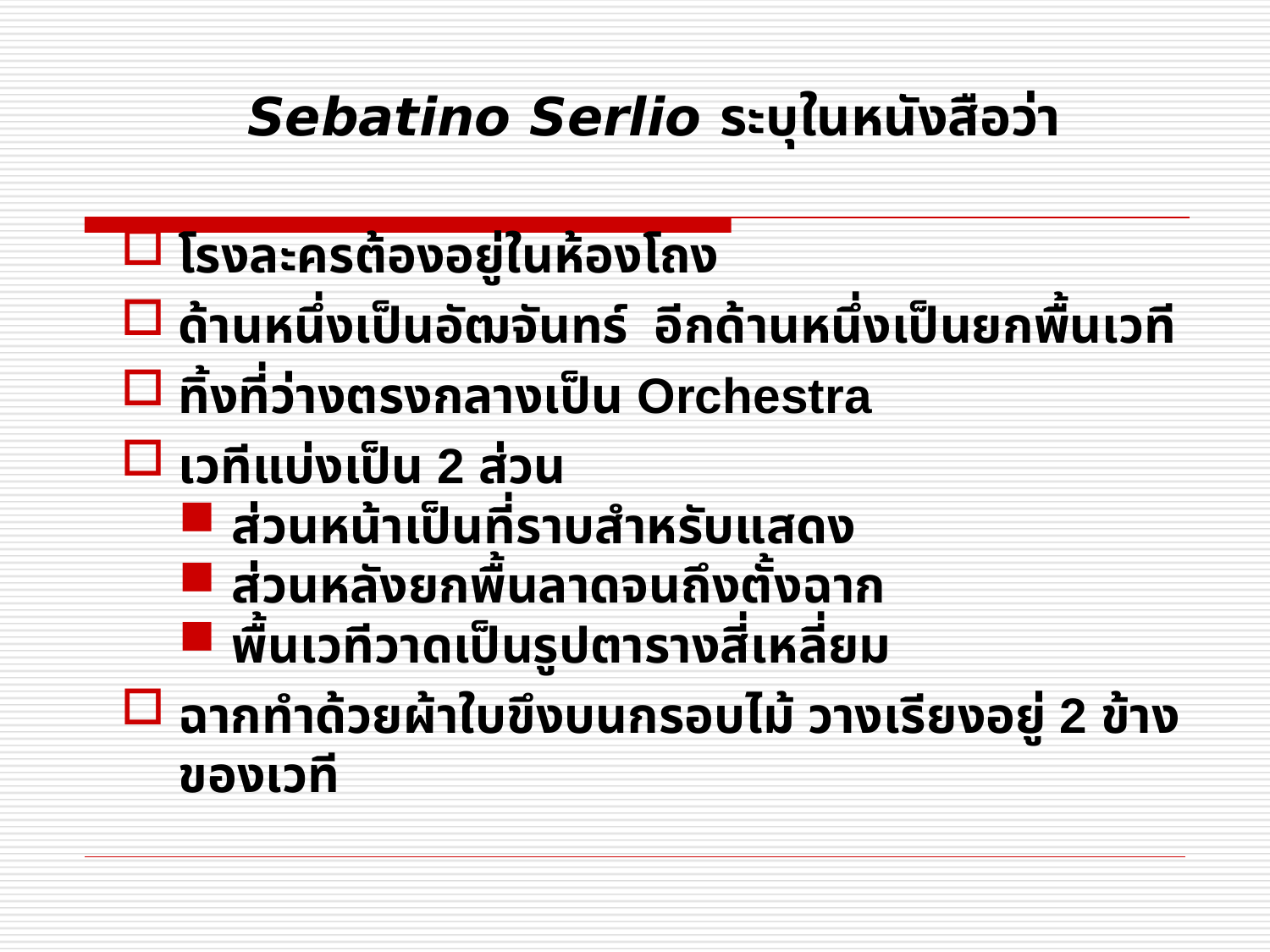

Sebatino Serlio ระบุในหนังสือว่า

โรงละครต้องอยู่ในห้องโถง
ด้านหนึ่งเป็นอัฒจันทร์  อีกด้านหนึ่งเป็นยกพื้นเวที
ทิ้งที่ว่างตรงกลางเป็น Orchestra
เวทีแบ่งเป็น 2 ส่วน
ส่วนหน้าเป็นที่ราบสำหรับแสดง
ส่วนหลังยกพื้นลาดจนถึงตั้งฉาก
พื้นเวทีวาดเป็นรูปตารางสี่เหลี่ยม
ฉากทำด้วยผ้าใบขึงบนกรอบไม้ วางเรียงอยู่ 2 ข้างของเวที